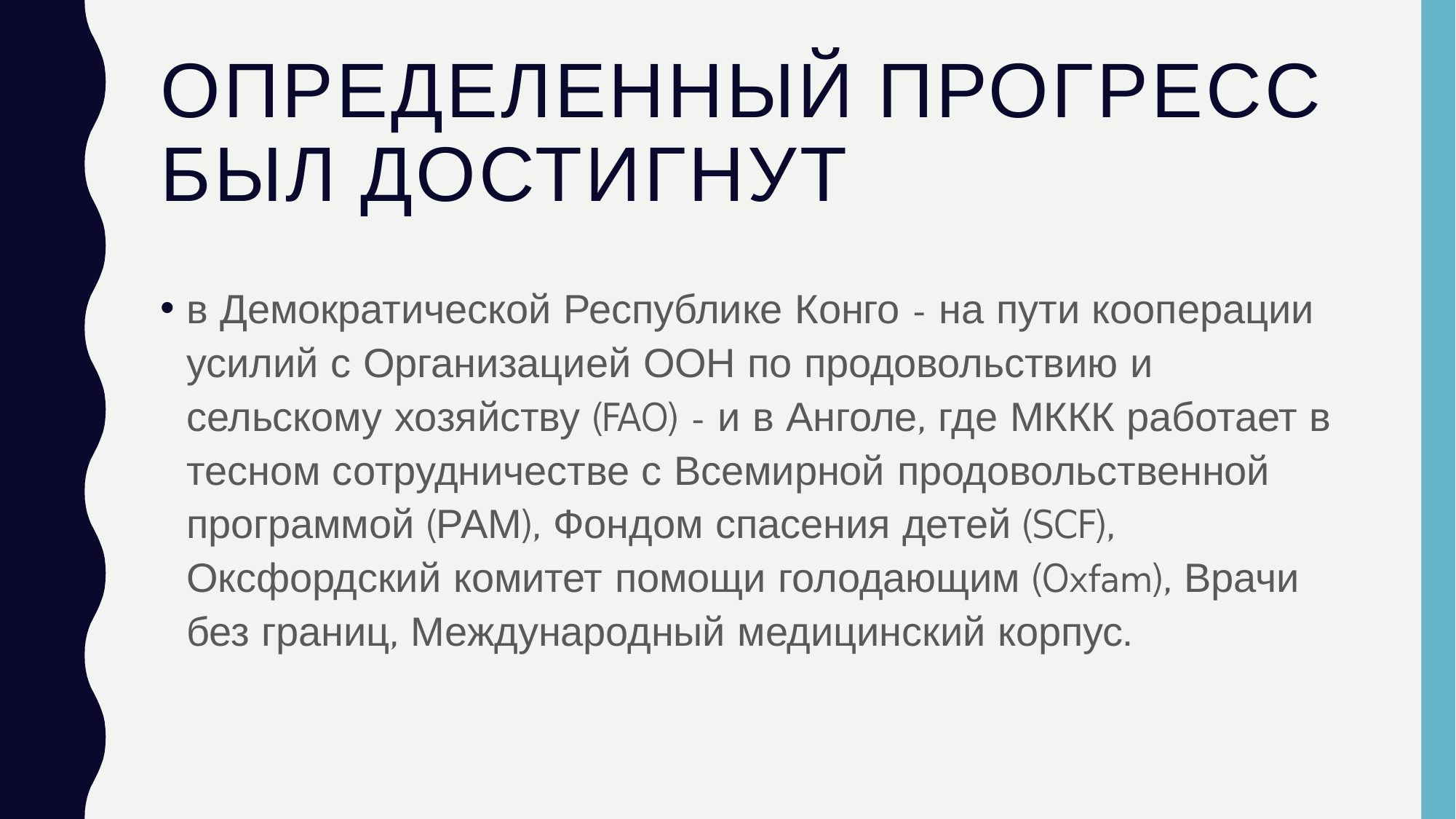

# определенный прогресс был достигнут
в Демократической Республике Конго - на пути кооперации усилий с Организацией ООН по продовольствию и сельскому хозяйству (FAO) - и в Анголе, где МККК работает в тесном сотрудничестве с Всемирной продовольственной программой (РАМ), Фондом спасения детей (SCF), Оксфордский комитет помощи голодающим (Oxfam), Врачи без границ, Международный медицинский корпус.